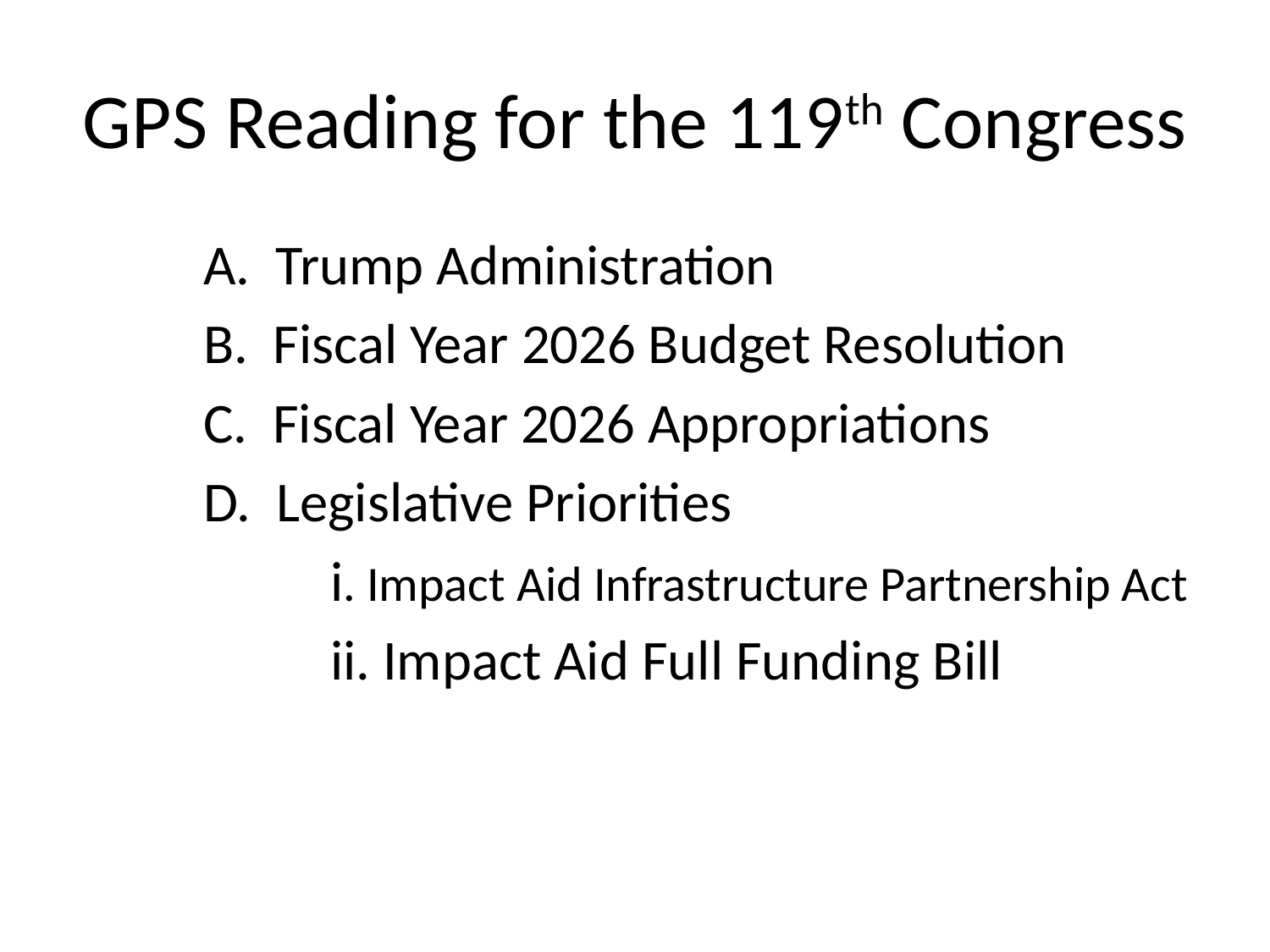

# GPS Reading for the 119th Congress
	A.  Trump Administration
	B.  Fiscal Year 2026 Budget Resolution
	C.  Fiscal Year 2026 Appropriations
	D.  Legislative Priorities
		i. Impact Aid Infrastructure Partnership Act
		ii. Impact Aid Full Funding Bill